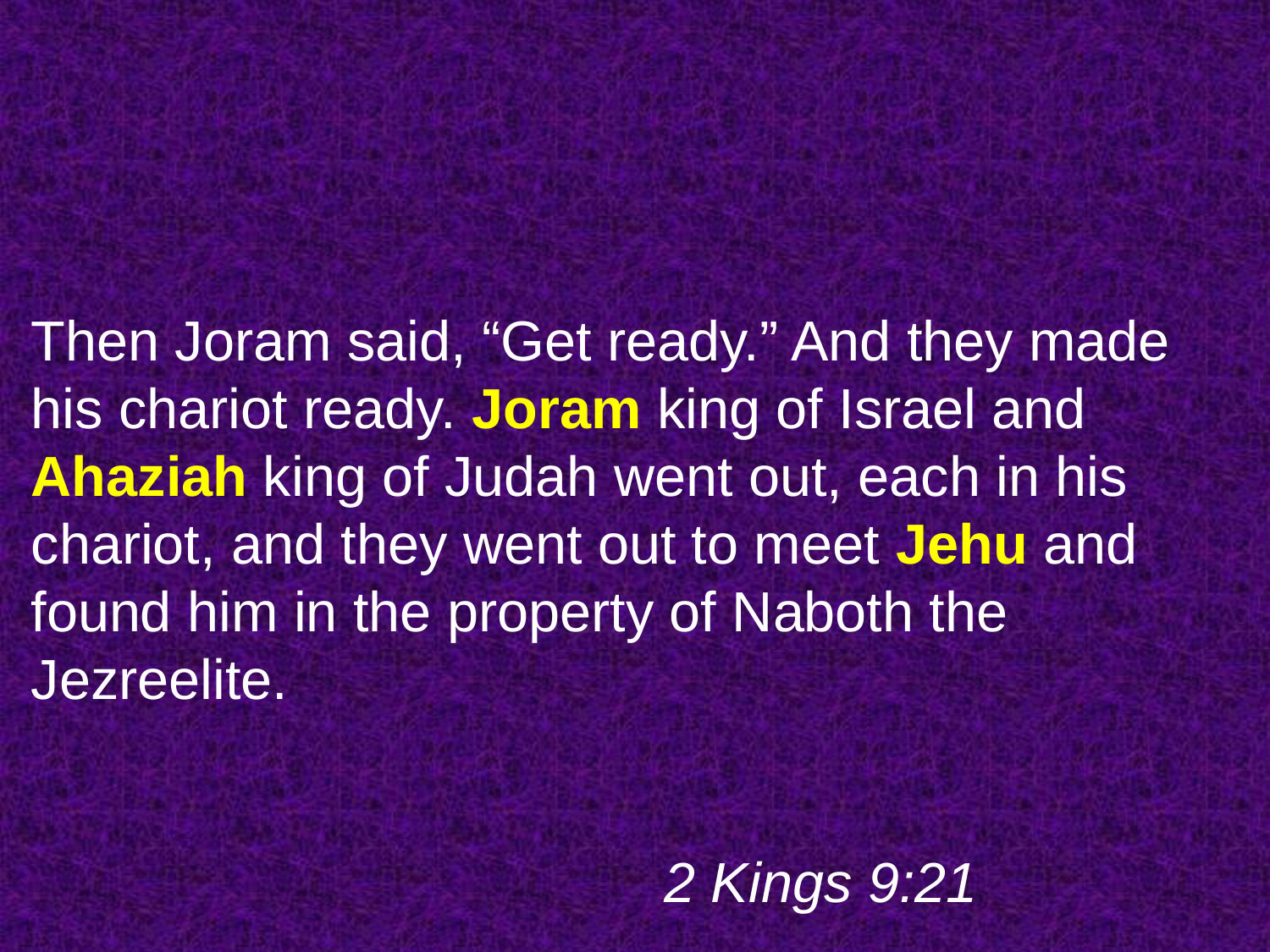

Then Joram said, “Get ready.” And they made his chariot ready. Joram king of Israel and Ahaziah king of Judah went out, each in his chariot, and they went out to meet Jehu and found him in the property of Naboth the Jezreelite.
													        2 Kings 9:21